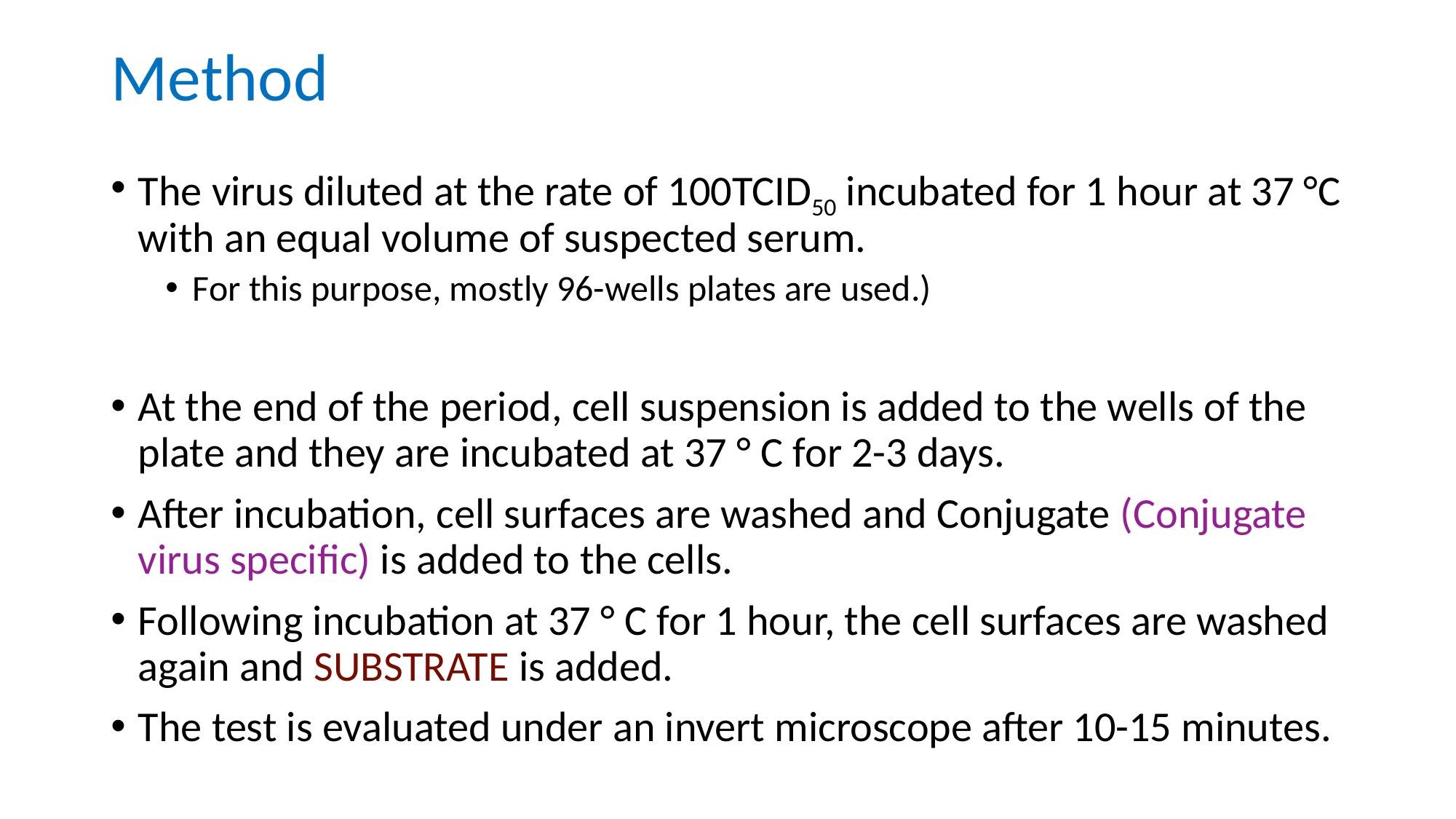

# Method
The virus diluted at the rate of 100TCID50 incubated for 1 hour at 37 °C with an equal volume of suspected serum.
For this purpose, mostly 96-wells plates are used.)

At the end of the period, cell suspension is added to the wells of the plate and they are incubated at 37 ° C for 2-3 days.
After incubation, cell surfaces are washed and Conjugate (Conjugate virus specific) is added to the cells.
Following incubation at 37 ° C for 1 hour, the cell surfaces are washed again and SUBSTRATE is added.
The test is evaluated under an invert microscope after 10-15 minutes.